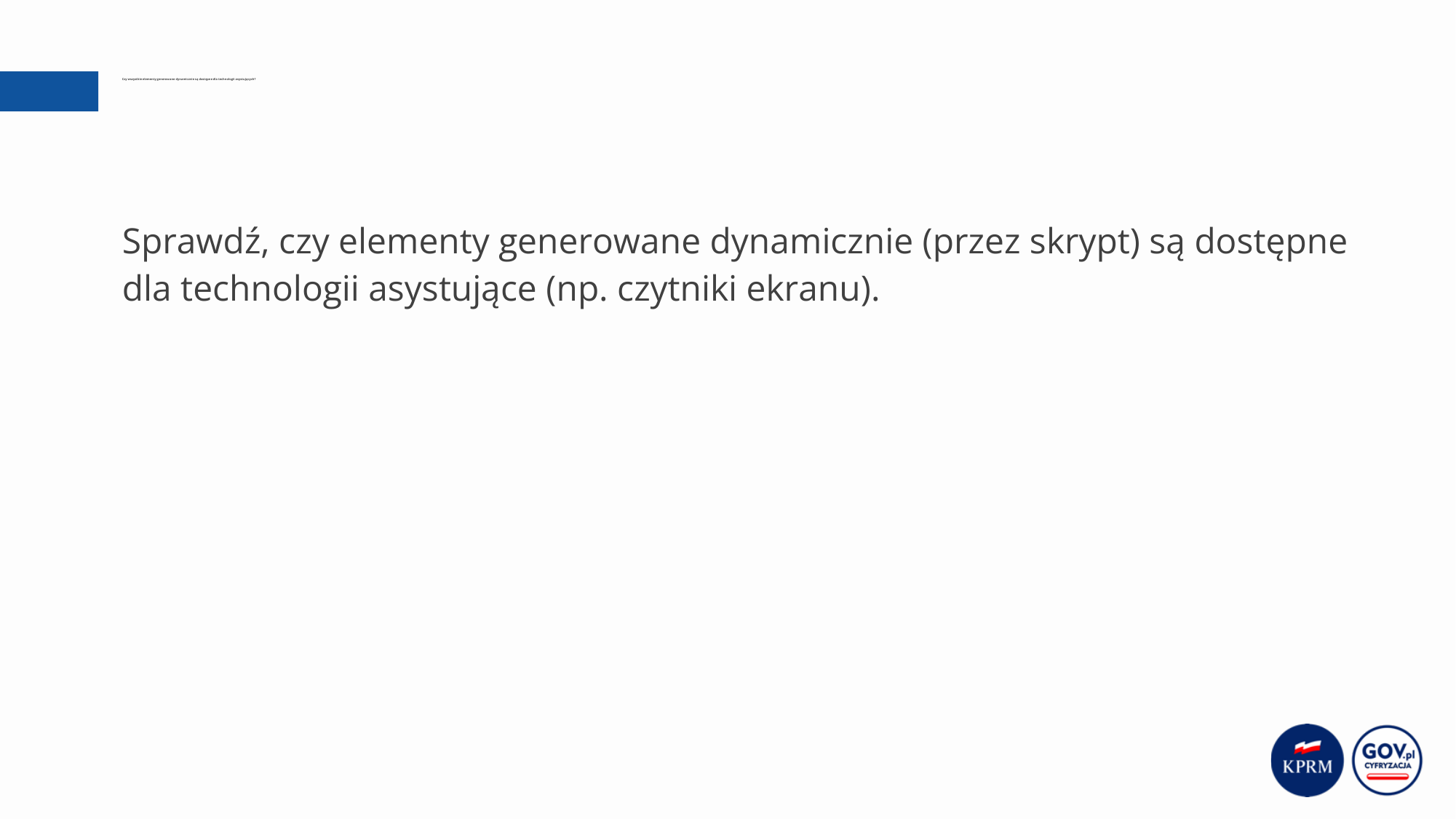

# Czy wszystkie elementy generowane dynamicznie są dostępne dla technologii asystujących?
Sprawdź, czy elementy generowane dynamicznie (przez skrypt) są dostępne dla technologii asystujące (np. czytniki ekranu).